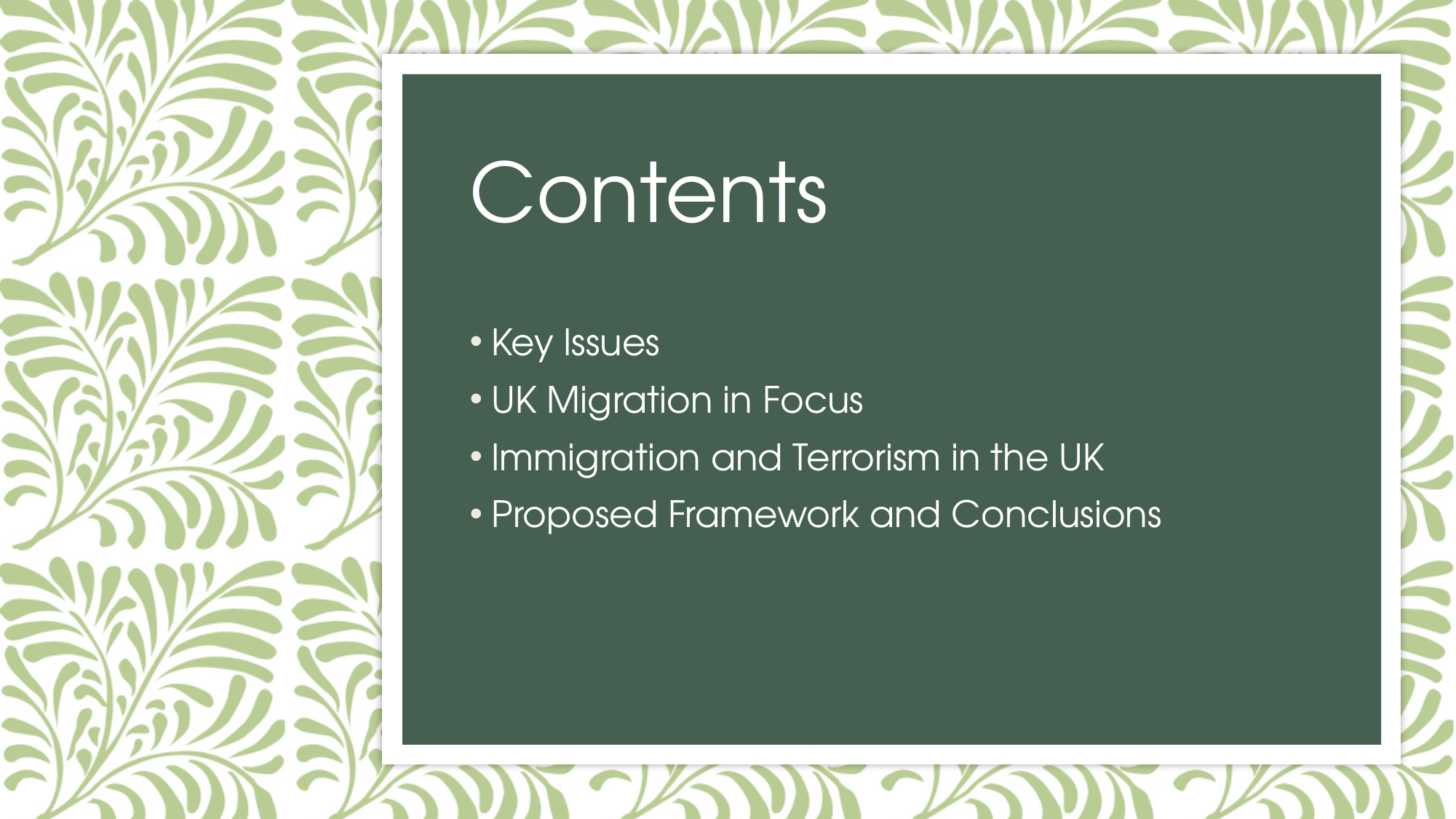

# Contents
Key Issues
UK Migration in Focus
Immigration and Terrorism in the UK
Proposed Framework and Conclusions